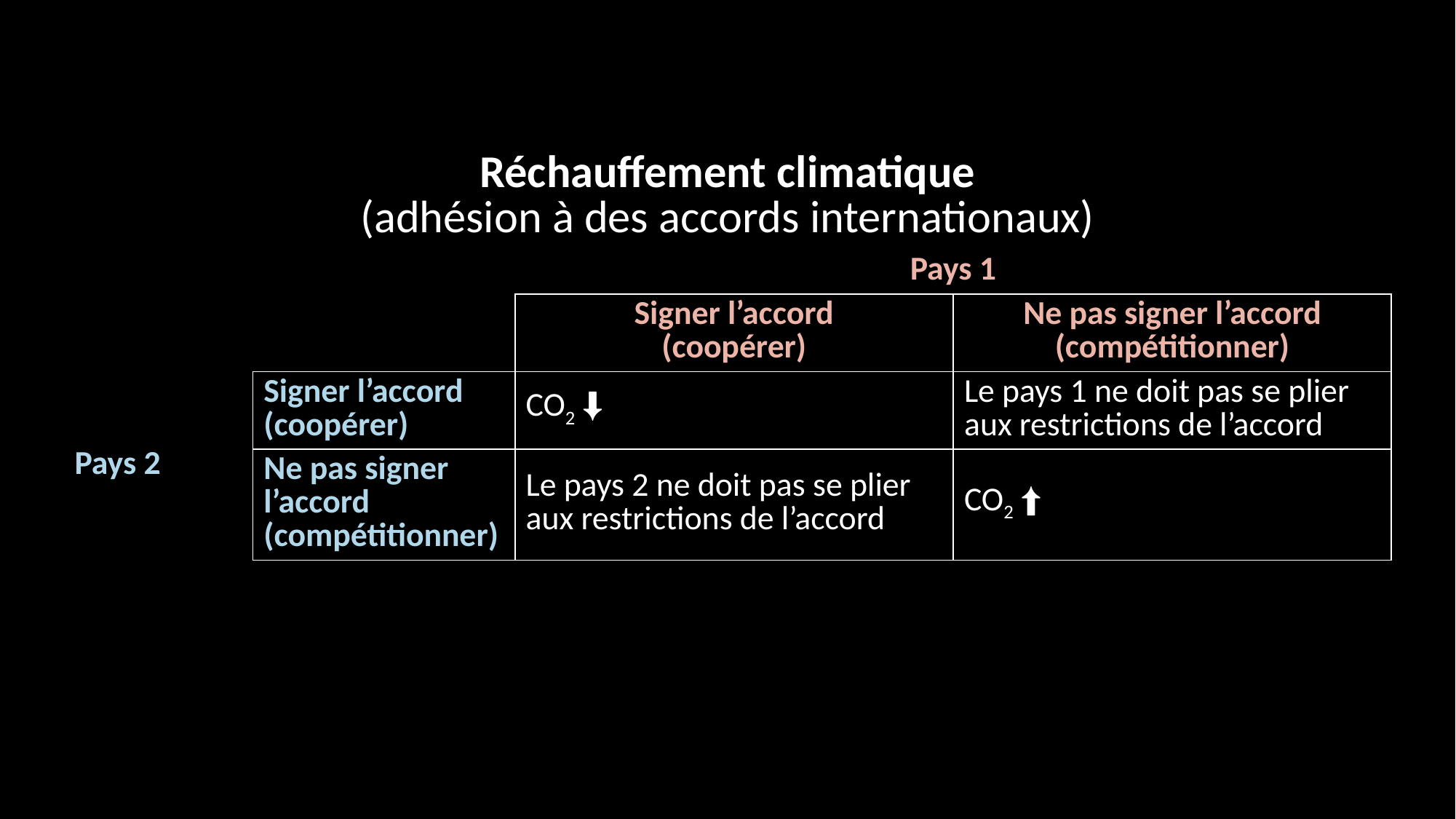

| Réchauffement climatique (adhésion à des accords internationaux) |  |  |  |
| --- | --- | --- | --- |
|  |  | Pays 1 |  |
|  |  | Signer l’accord (coopérer) | Ne pas signer l’accord (compétitionner) |
| Pays 2 | Signer l’accord (coopérer) | CO2 ⬇️ | Le pays 1 ne doit pas se plier aux restrictions de l’accord |
|  | Ne pas signer l’accord (compétitionner) | Le pays 2 ne doit pas se plier aux restrictions de l’accord | CO2 ⬆ |